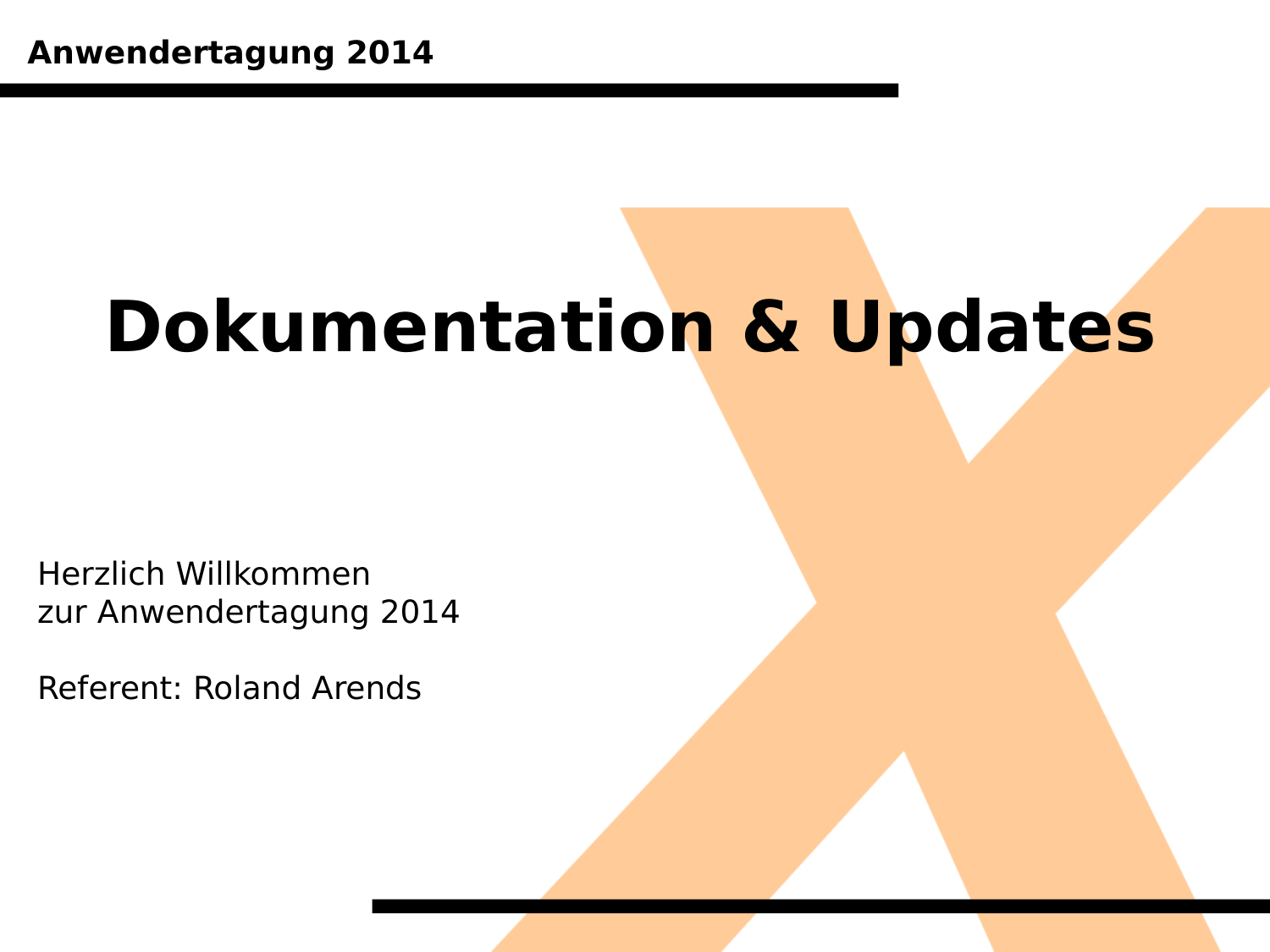

Anwendertagung 2014

Herzlich Willkommen
zur Anwendertagung 2014

Referent: Roland Arends
Dokumentation & Updates